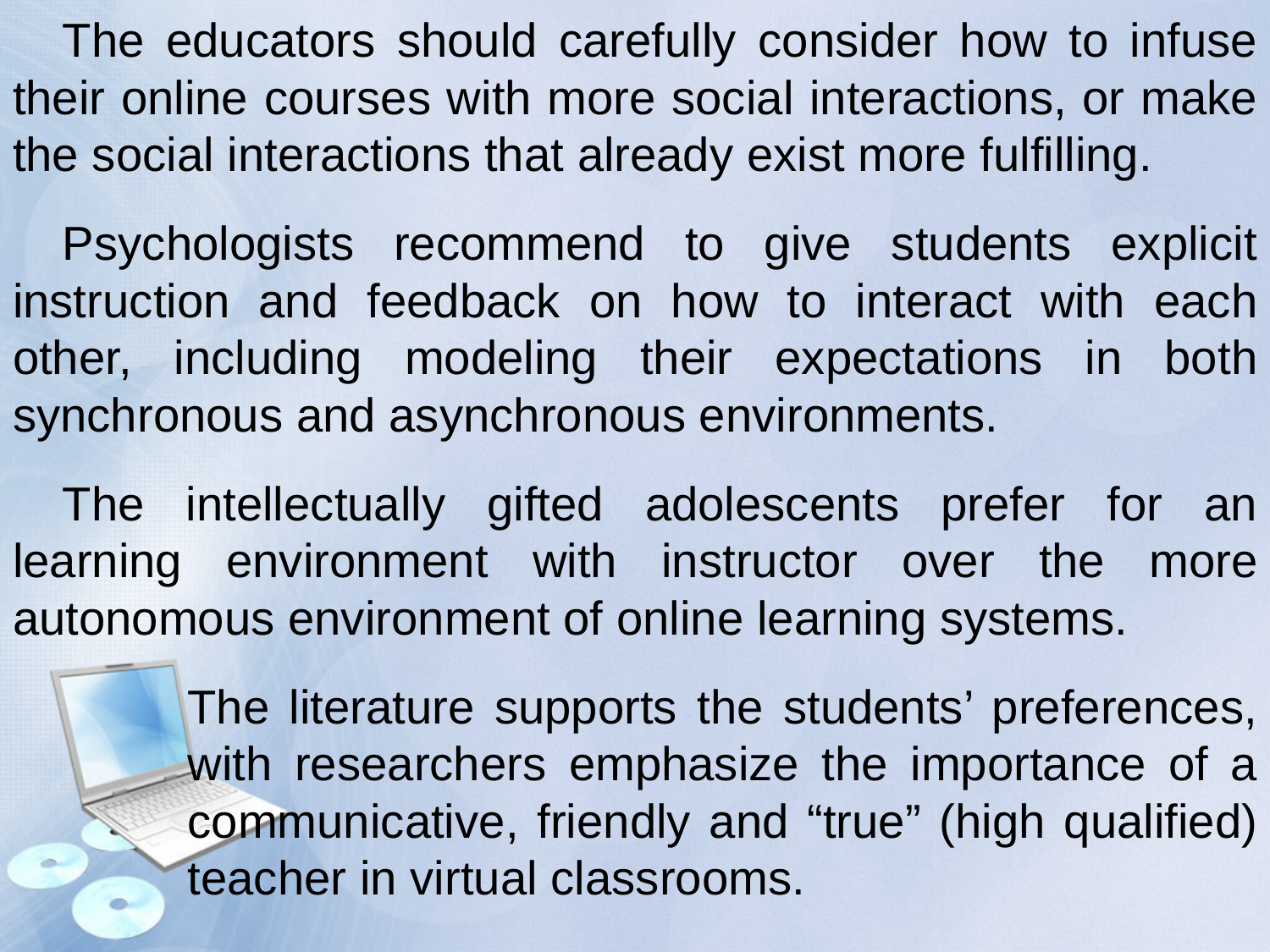

The educators should carefully consider how to infuse their online courses with more social interactions, or make the social interactions that already exist more fulfilling.
Psychologists recommend to give students explicit instruction and feedback on how to interact with each other, including modeling their expectations in both synchronous and asynchronous environments.
The intellectually gifted adolescents prefer for an learning environment with instructor over the more autonomous environment of online learning systems.
The literature supports the students’ preferences, with researchers emphasize the importance of a communicative, friendly and “true” (high qualified) teacher in virtual classrooms.